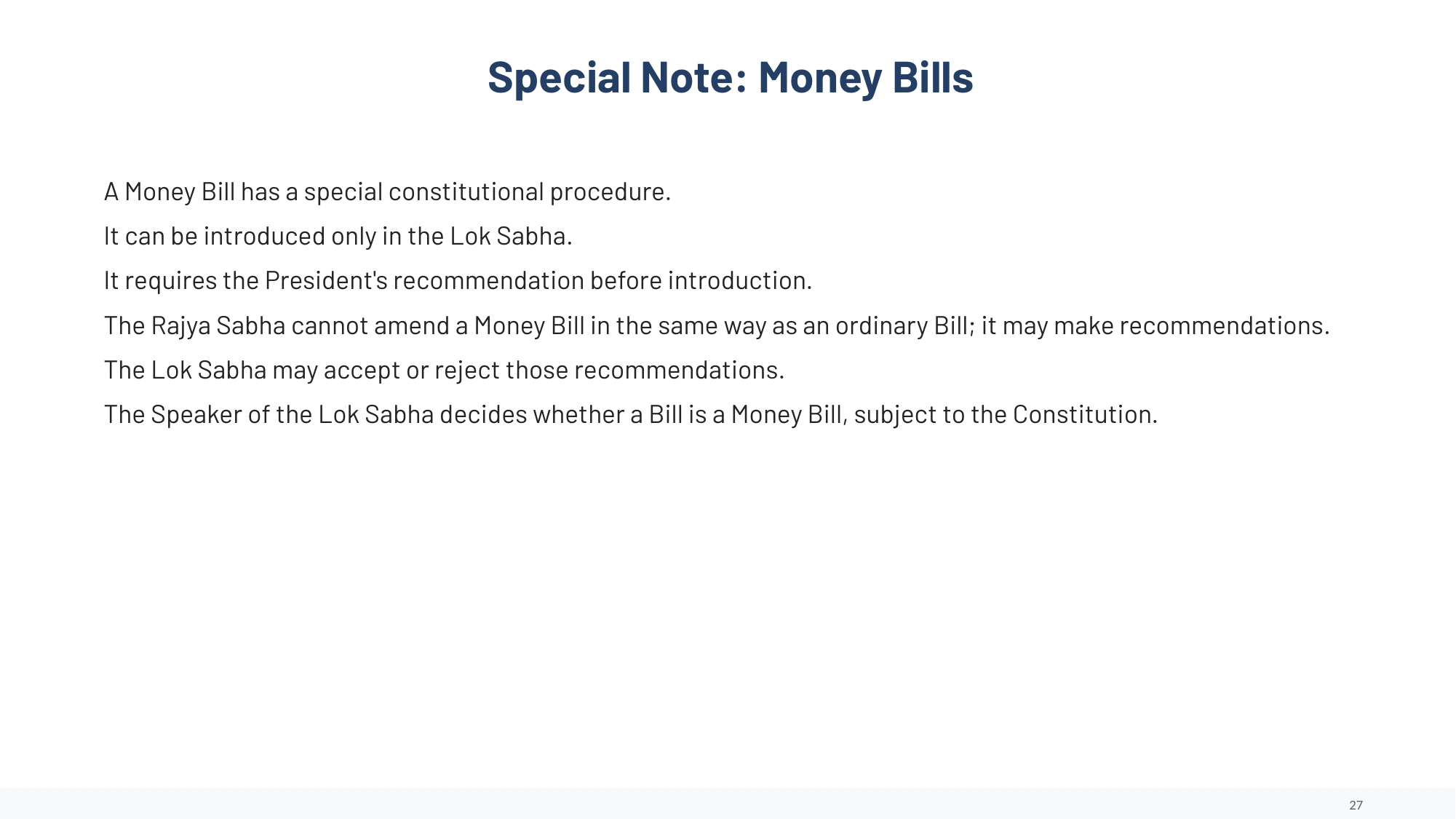

Special Note: Money Bills
A Money Bill has a special constitutional procedure.
It can be introduced only in the Lok Sabha.
It requires the President's recommendation before introduction.
The Rajya Sabha cannot amend a Money Bill in the same way as an ordinary Bill; it may make recommendations.
The Lok Sabha may accept or reject those recommendations.
The Speaker of the Lok Sabha decides whether a Bill is a Money Bill, subject to the Constitution.

27